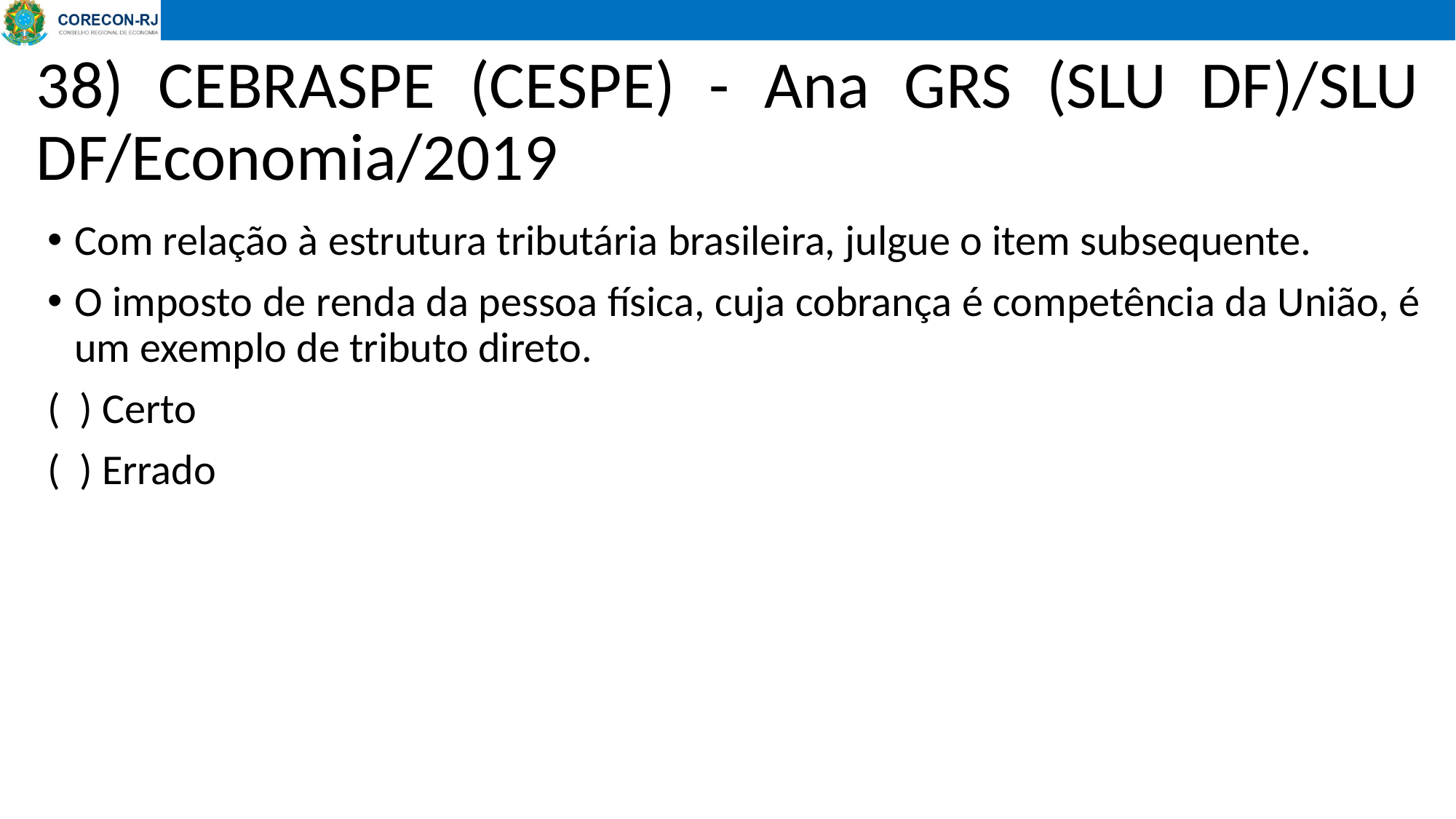

# 38) CEBRASPE (CESPE) - Ana GRS (SLU DF)/SLU DF/Economia/2019
Com relação à estrutura tributária brasileira, julgue o item subsequente.
O imposto de renda da pessoa física, cuja cobrança é competência da União, é um exemplo de tributo direto.
(  ) Certo
(  ) Errado